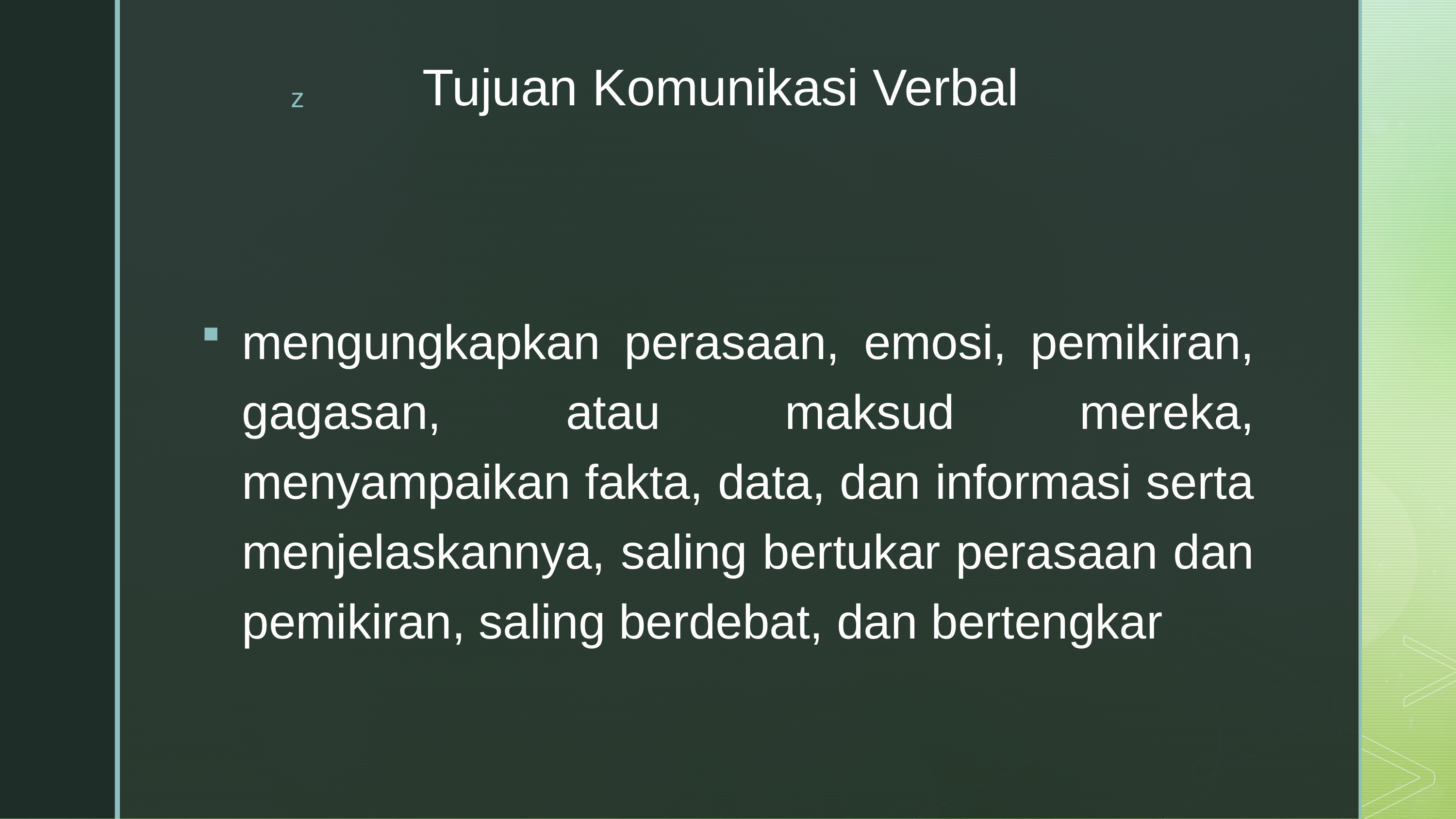

# Tujuan Komunikasi Verbal
mengungkapkan perasaan, emosi, pemikiran, gagasan, atau maksud mereka, menyampaikan fakta, data, dan informasi serta menjelaskannya, saling bertukar perasaan dan pemikiran, saling berdebat, dan bertengkar